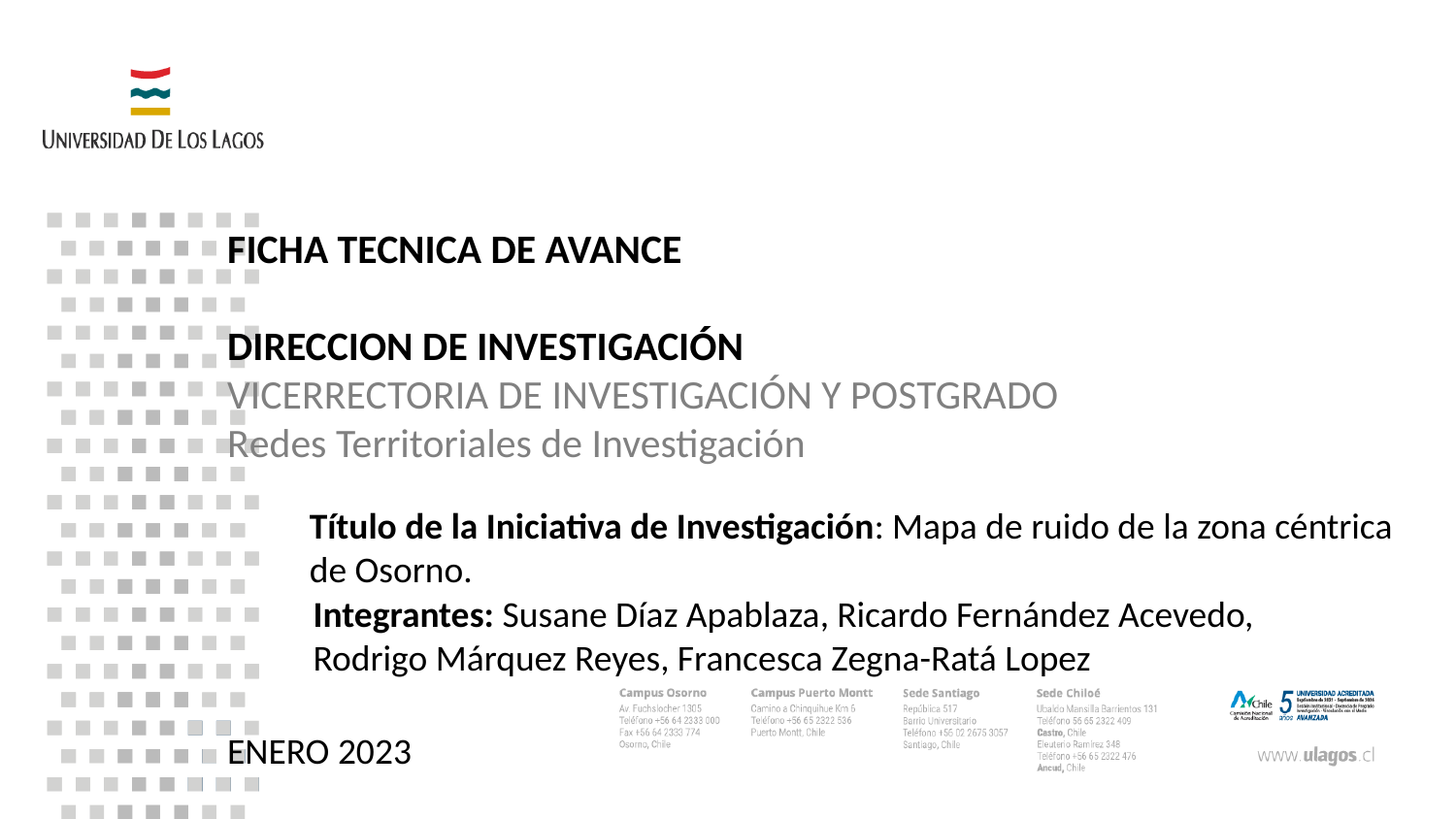

FICHA TECNICA DE AVANCE

DIRECCION DE INVESTIGACIÓN
VICERRECTORIA DE INVESTIGACIÓN Y POSTGRADO
Redes Territoriales de Investigación

ENERO 2023

Título de la Iniciativa de Investigación: Mapa de ruido de la zona céntrica de Osorno.

Integrantes: Susane Díaz Apablaza, Ricardo Fernández Acevedo,
Rodrigo Márquez Reyes, Francesca Zegna-Ratá Lopez